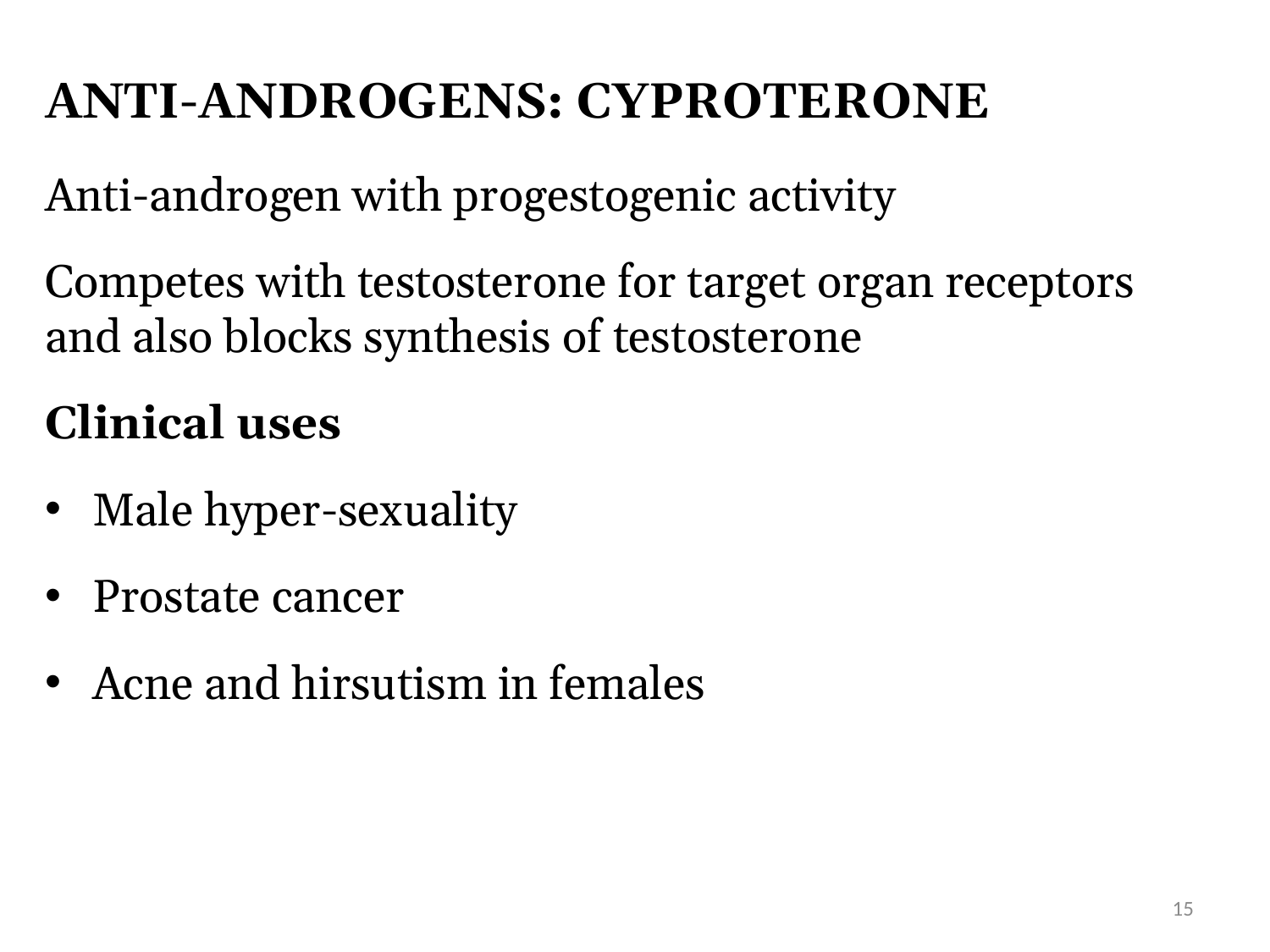

# ANTI-ANDROGENS: CYPROTERONE
Anti-androgen with progestogenic activity
Competes with testosterone for target organ receptors and also blocks synthesis of testosterone
Clinical uses
Male hyper-sexuality
Prostate cancer
Acne and hirsutism in females
15